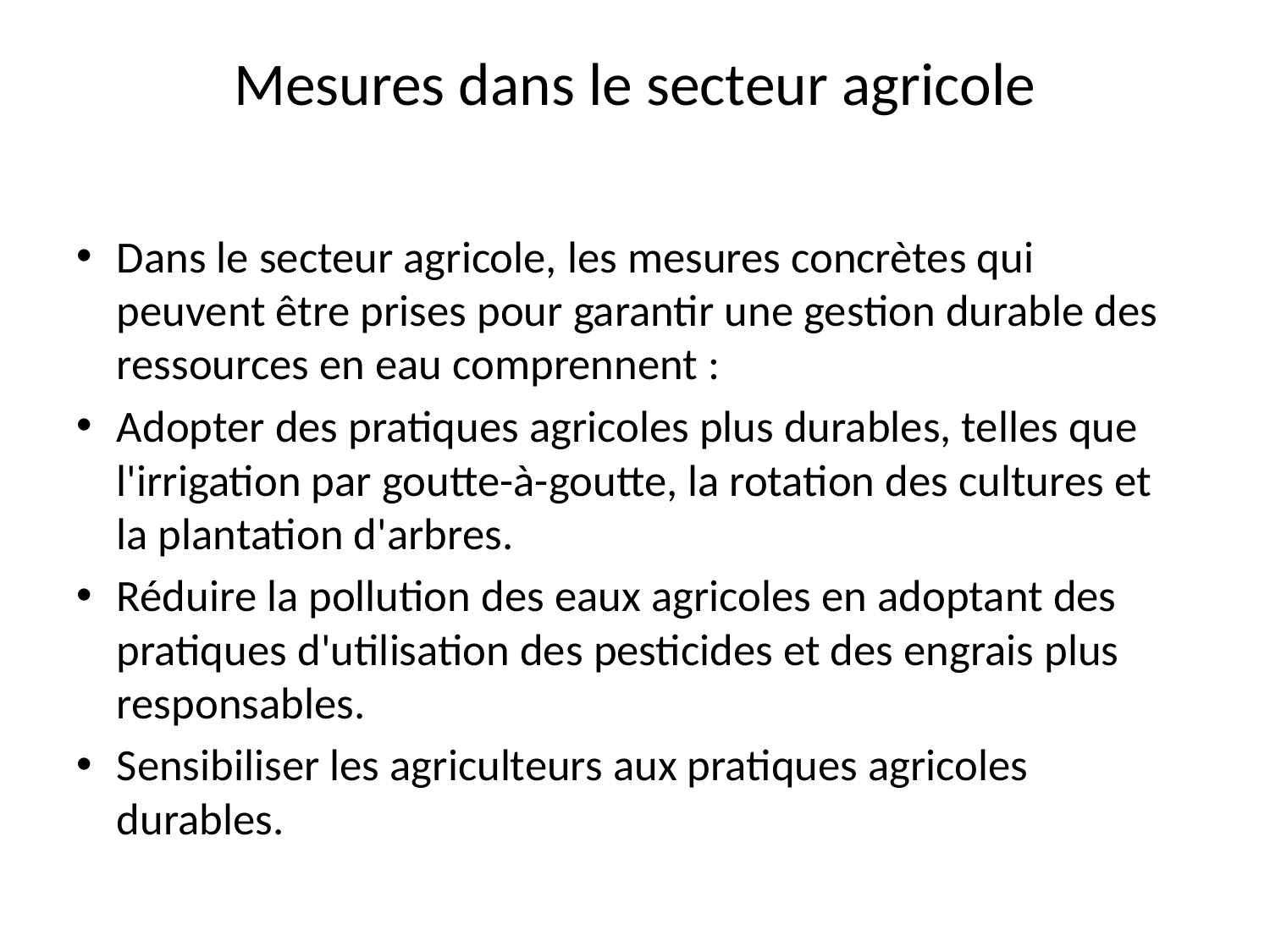

# Mesures dans le secteur agricole
Dans le secteur agricole, les mesures concrètes qui peuvent être prises pour garantir une gestion durable des ressources en eau comprennent :
Adopter des pratiques agricoles plus durables, telles que l'irrigation par goutte-à-goutte, la rotation des cultures et la plantation d'arbres.
Réduire la pollution des eaux agricoles en adoptant des pratiques d'utilisation des pesticides et des engrais plus responsables.
Sensibiliser les agriculteurs aux pratiques agricoles durables.